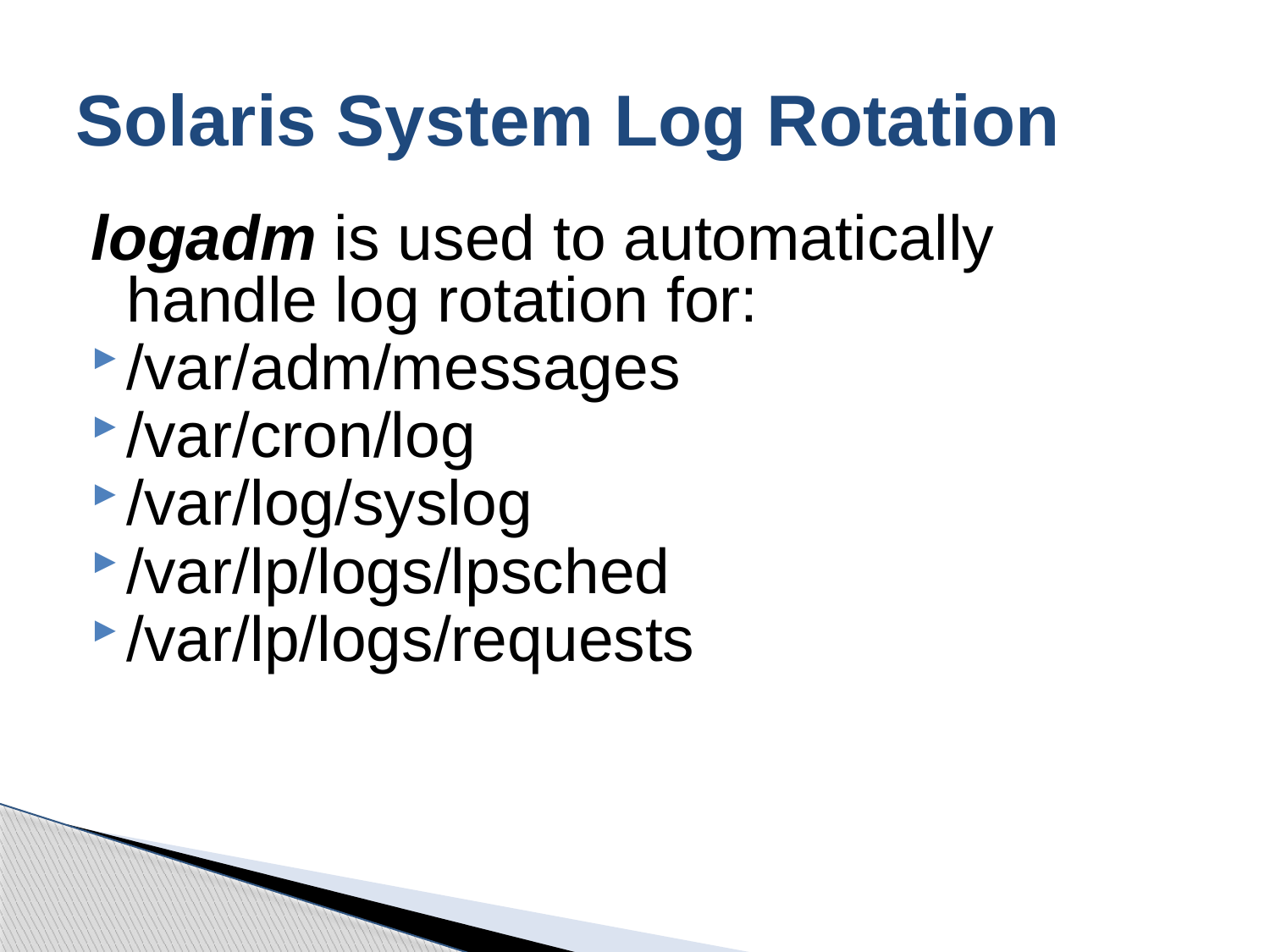

# Solaris System Log Rotation
logadm is used to automatically handle log rotation for:
/var/adm/messages
/var/cron/log
/var/log/syslog
/var/lp/logs/lpsched
/var/lp/logs/requests